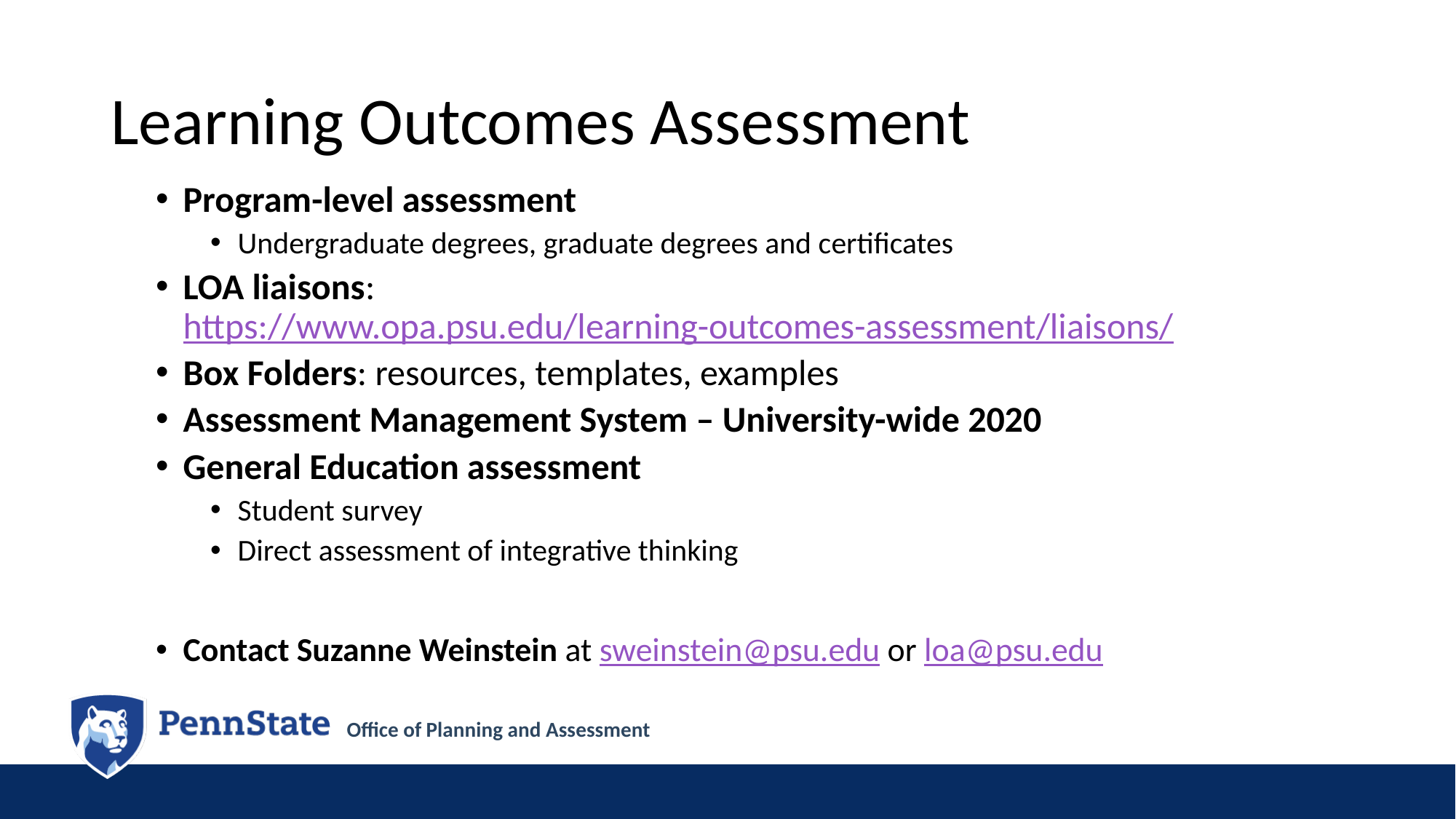

# Learning Outcomes Assessment
Program-level assessment
Undergraduate degrees, graduate degrees and certificates
LOA liaisons: https://www.opa.psu.edu/learning-outcomes-assessment/liaisons/
Box Folders: resources, templates, examples
Assessment Management System – University-wide 2020
General Education assessment
Student survey
Direct assessment of integrative thinking

Contact Suzanne Weinstein at sweinstein@psu.edu or loa@psu.edu